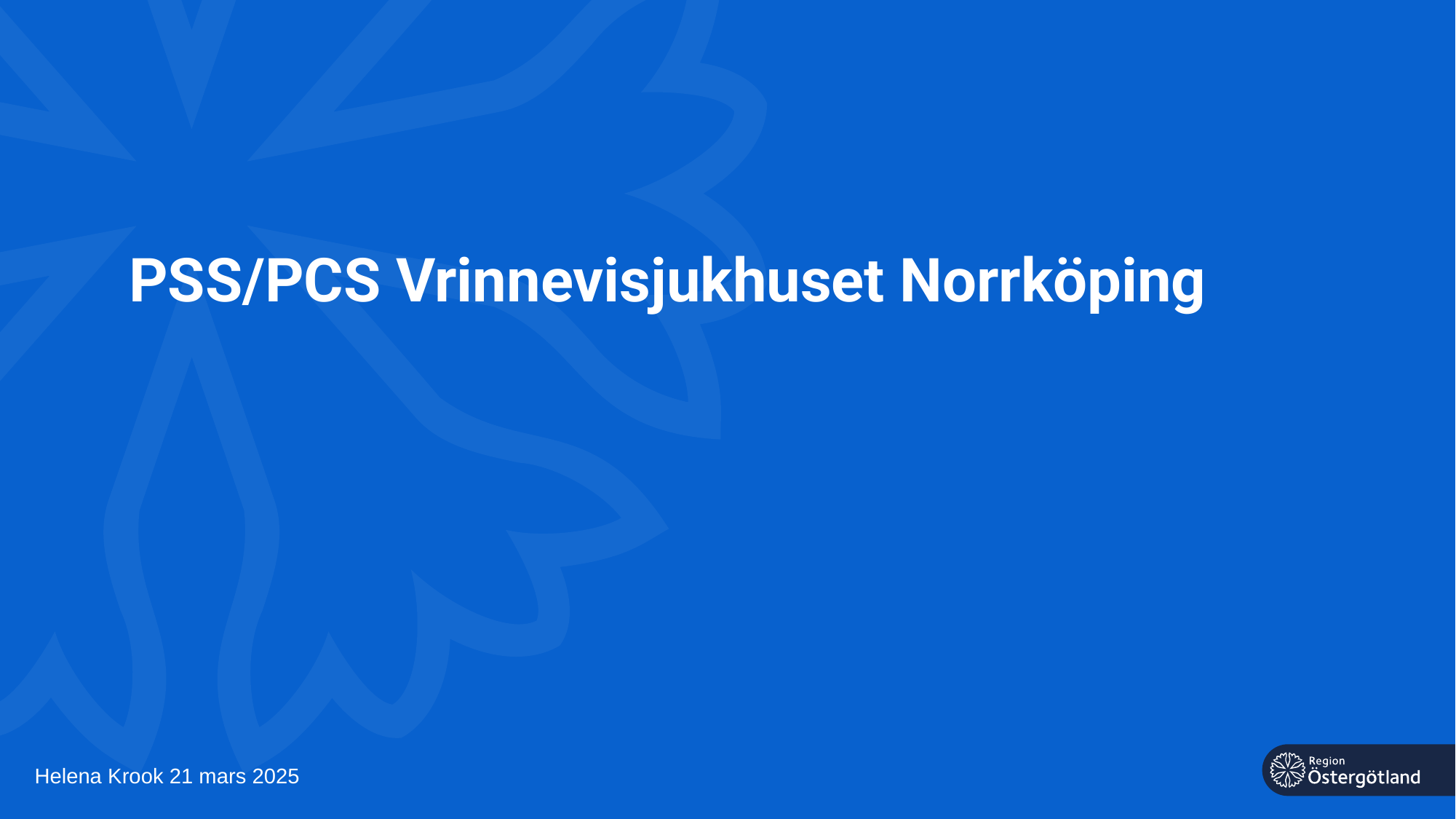

# PSS/PCS Vrinnevisjukhuset Norrköping

Helena Krook 21 mars 2025